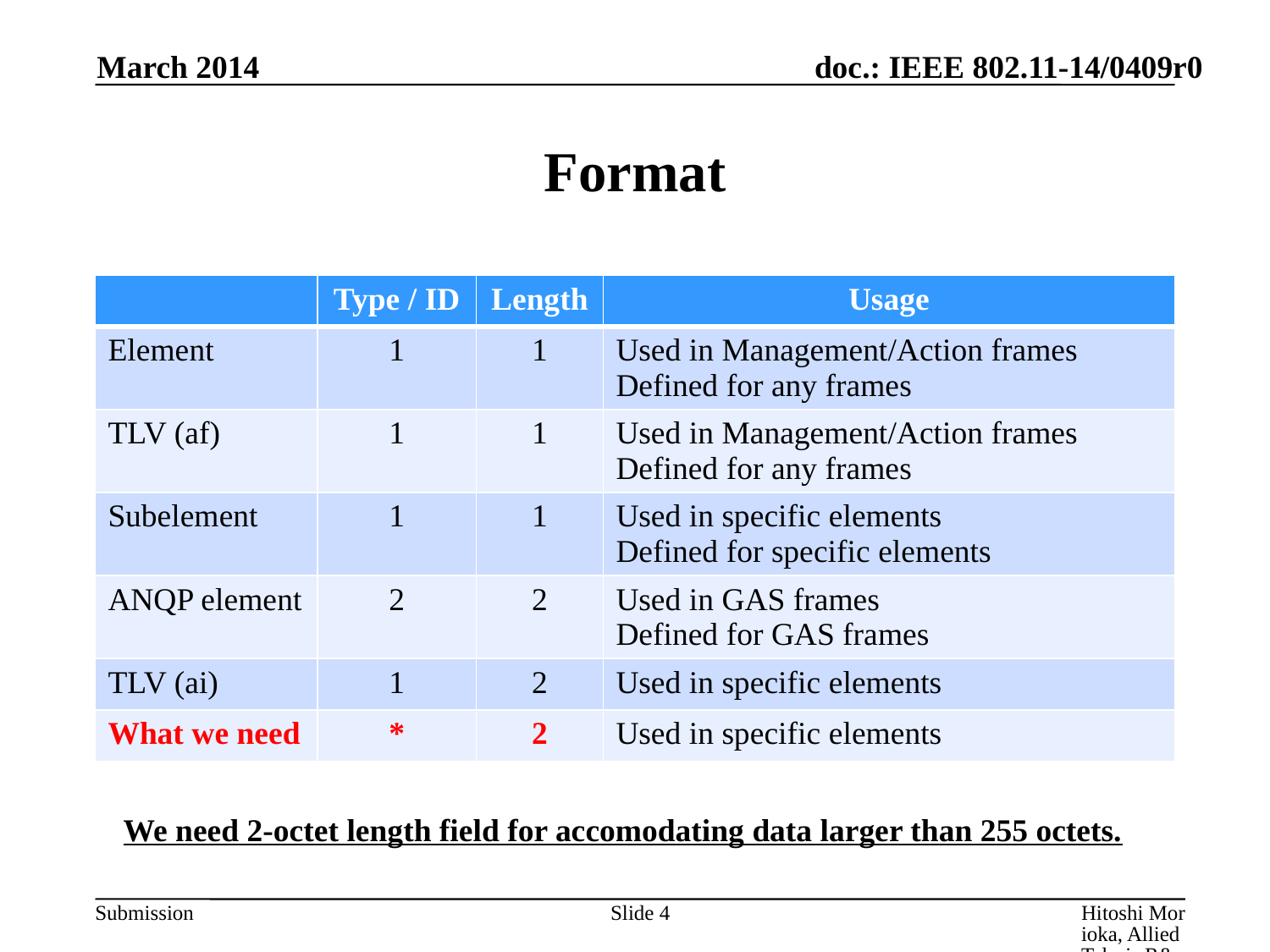

March 2014
# Format
|  | Type / ID | Length | Usage |
| --- | --- | --- | --- |
| Element | 1 | 1 | Used in Management/Action frames Defined for any frames |
| TLV (af) | 1 | 1 | Used in Management/Action frames Defined for any frames |
| Subelement | 1 | 1 | Used in specific elements Defined for specific elements |
| ANQP element | 2 | 2 | Used in GAS frames Defined for GAS frames |
| TLV (ai) | 1 | 2 | Used in specific elements |
| What we need | \* | 2 | Used in specific elements |
We need 2-octet length field for accomodating data larger than 255 octets.
Slide 4
Hitoshi Morioka, Allied Telesis R&D Center